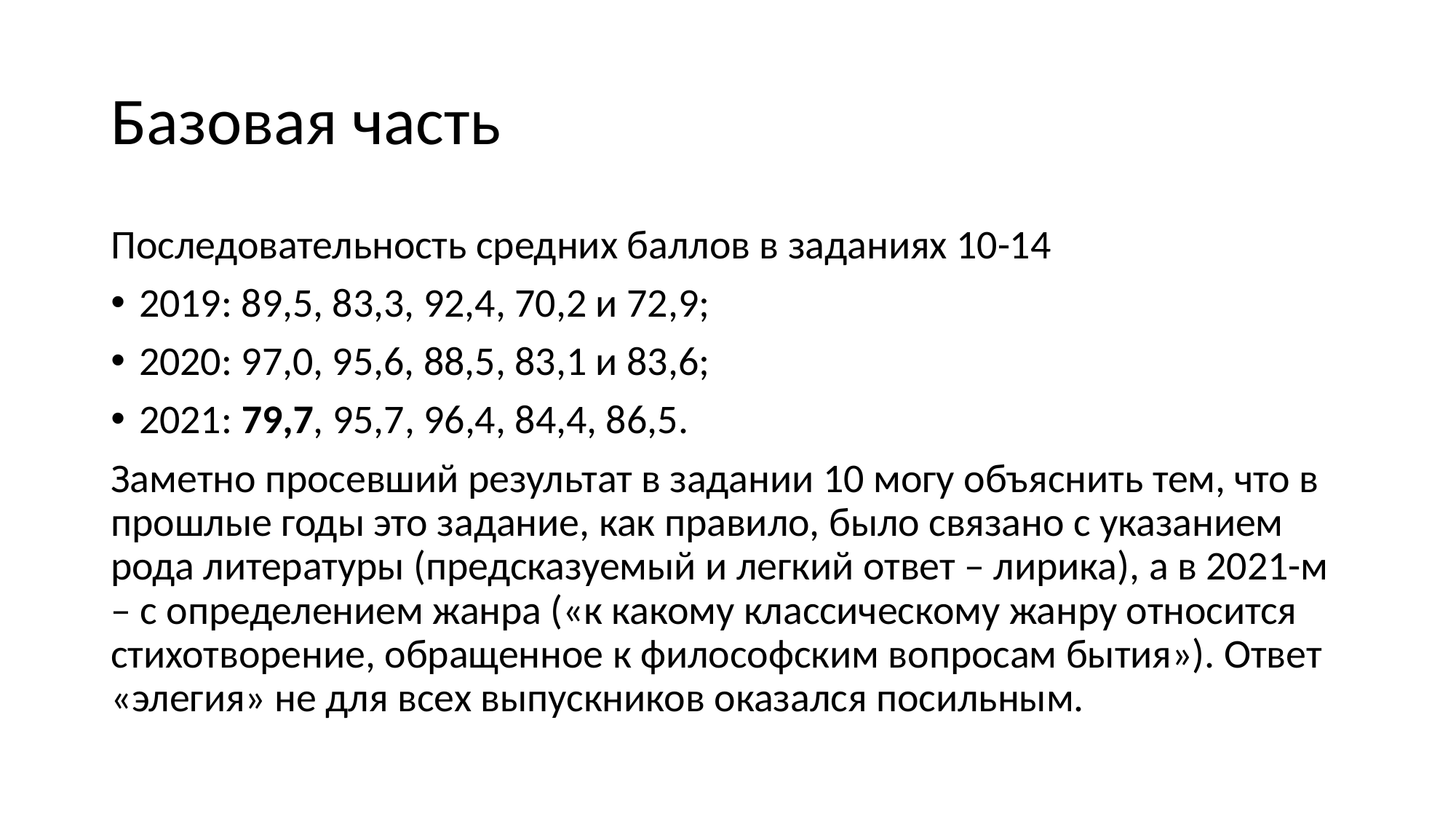

# Базовая часть
Последовательность средних баллов в заданиях 10-14
2019: 89,5, 83,3, 92,4, 70,2 и 72,9;
2020: 97,0, 95,6, 88,5, 83,1 и 83,6;
2021: 79,7, 95,7, 96,4, 84,4, 86,5.
Заметно просевший результат в задании 10 могу объяснить тем, что в прошлые годы это задание, как правило, было связано с указанием рода литературы (предсказуемый и легкий ответ – лирика), а в 2021-м – с определением жанра («к какому классическому жанру относится стихотворение, обращенное к философским вопросам бытия»). Ответ «элегия» не для всех выпускников оказался посильным.